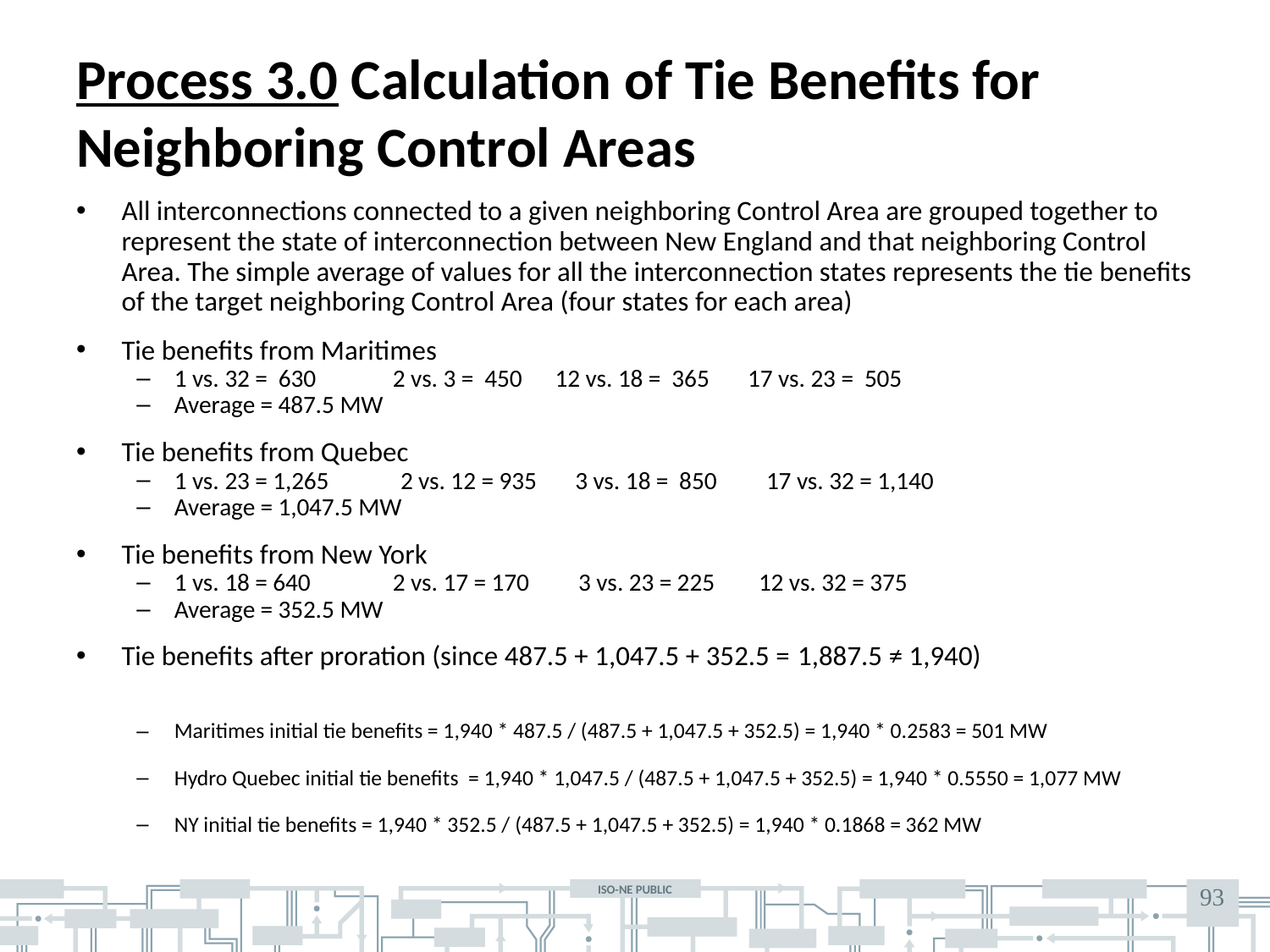

# Process 3.0 Calculation of Tie Benefits for Neighboring Control Areas
All interconnections connected to a given neighboring Control Area are grouped together to represent the state of interconnection between New England and that neighboring Control Area. The simple average of values for all the interconnection states represents the tie benefits of the target neighboring Control Area (four states for each area)
Tie benefits from Maritimes
1 vs. 32 =  630              2 vs. 3 =  450      12 vs. 18 =  365       17 vs. 23 =  505
Average = 487.5 MW
Tie benefits from Quebec
1 vs. 23 = 1,265             2 vs. 12 = 935       3 vs. 18 =  850         17 vs. 32 = 1,140
Average = 1,047.5 MW
Tie benefits from New York
1 vs. 18 = 640               2 vs. 17 = 170         3 vs. 23 = 225        12 vs. 32 = 375
Average = 352.5 MW
Tie benefits after proration (since 487.5 + 1,047.5 + 352.5 = 1,887.5 ≠ 1,940)

Maritimes initial tie benefits = 1,940 * 487.5 / (487.5 + 1,047.5 + 352.5) = 1,940 * 0.2583 = 501 MW

Hydro Quebec initial tie benefits  = 1,940 * 1,047.5 / (487.5 + 1,047.5 + 352.5) = 1,940 * 0.5550 = 1,077 MW

NY initial tie benefits = 1,940 * 352.5 / (487.5 + 1,047.5 + 352.5) = 1,940 * 0.1868 = 362 MW
93